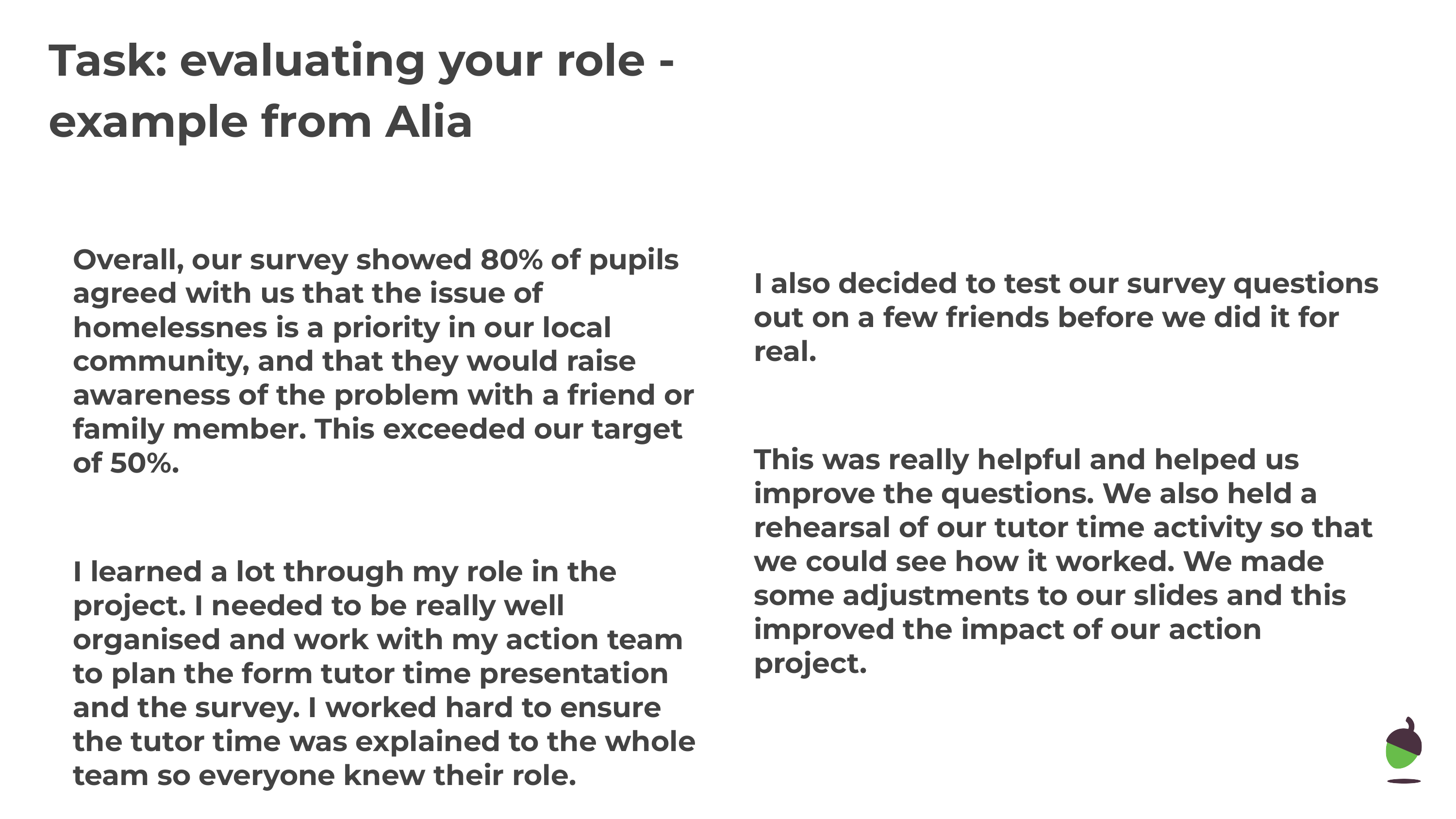

# Task: evaluating your role - example from Alia

Overall, our survey showed 80% of pupils agreed with us that the issue of homelessnes is a priority in our local community, and that they would raise awareness of the problem with a friend or family member. This exceeded our target of 50%.

I learned a lot through my role in the project. I needed to be really well organised and work with my action team to plan the form tutor time presentation and the survey. I worked hard to ensure the tutor time was explained to the whole team so everyone knew their role.

I also decided to test our survey questions out on a few friends before we did it for real.

This was really helpful and helped us improve the questions. We also held a rehearsal of our tutor time activity so that we could see how it worked. We made some adjustments to our slides and this improved the impact of our action project.